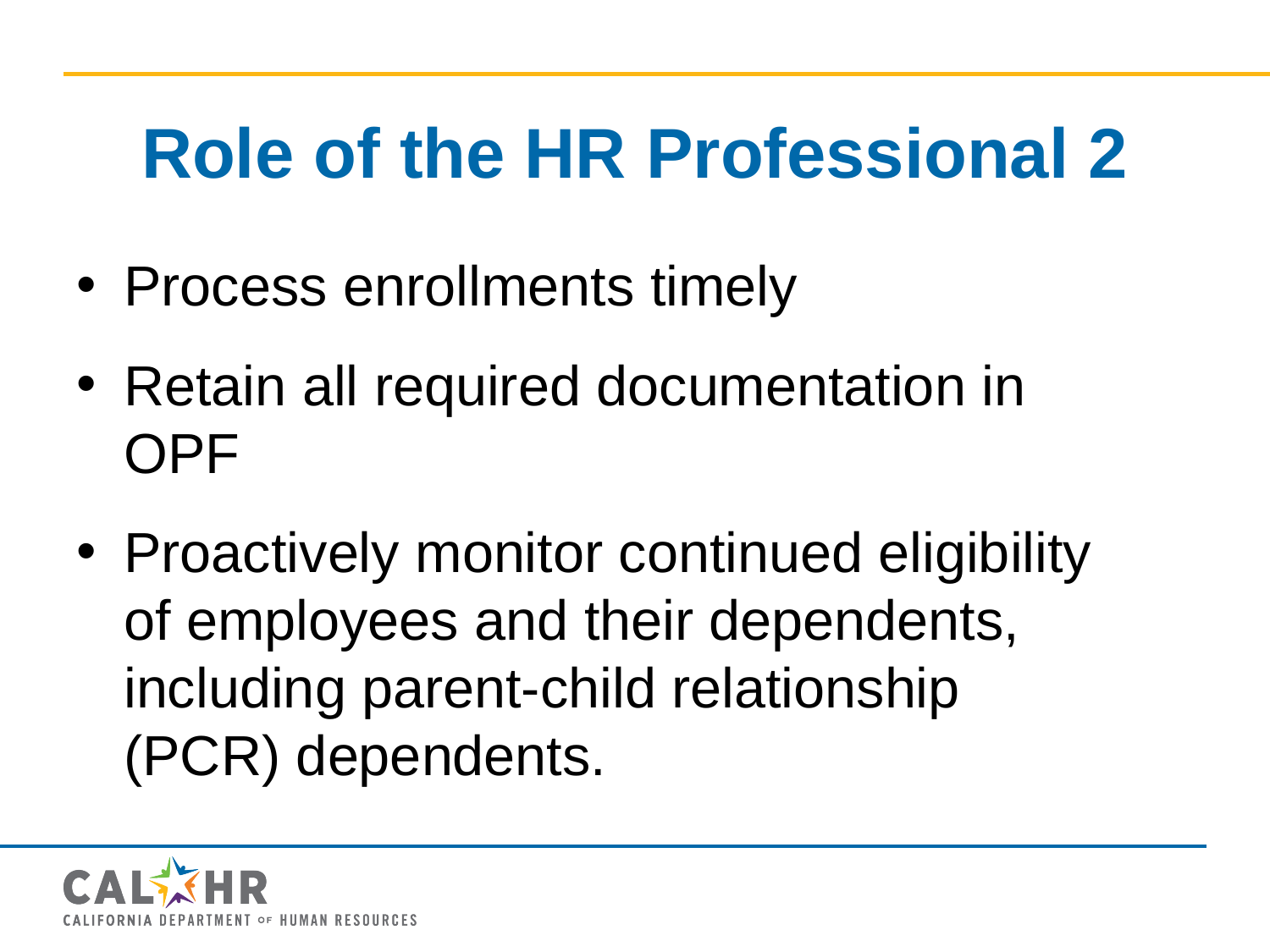

# Role of the HR Professional 2
Process enrollments timely
Retain all required documentation in OPF
Proactively monitor continued eligibility of employees and their dependents, including parent-child relationship (PCR) dependents.